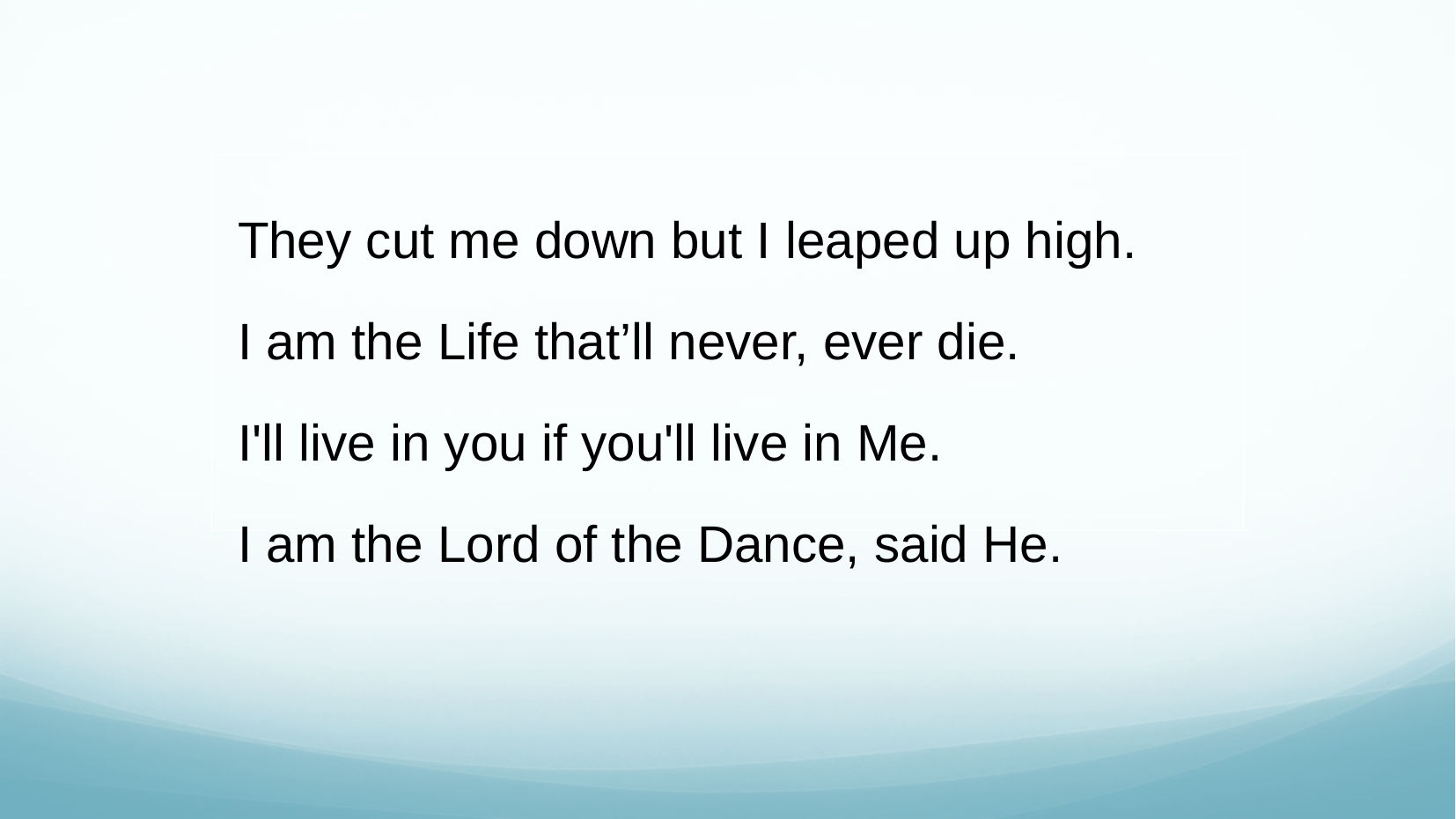

They cut me down but I leaped up high.

I am the Life that’ll never, ever die.

I'll live in you if you'll live in Me.

I am the Lord of the Dance, said He.